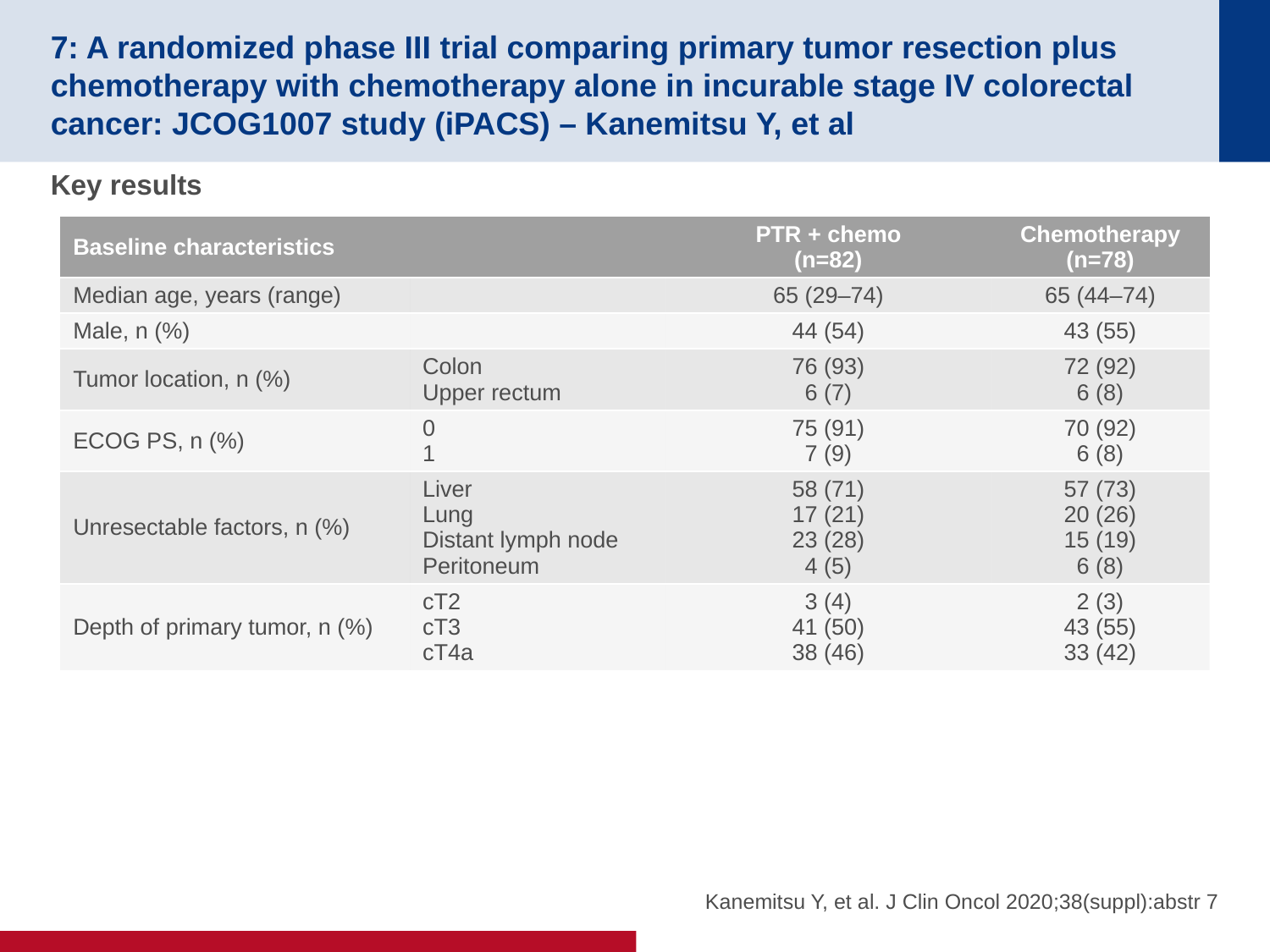

# 7: A randomized phase III trial comparing primary tumor resection plus chemotherapy with chemotherapy alone in incurable stage IV colorectal cancer: JCOG1007 study (iPACS) – Kanemitsu Y, et al
Key results
| Baseline characteristics |  | PTR + chemo (n=82) | Chemotherapy (n=78) |
| --- | --- | --- | --- |
| Median age, years (range) |  | 65 (29–74) | 65 (44–74) |
| Male, n (%) |  | 44 (54) | 43 (55) |
| Tumor location, n (%) | Colon Upper rectum | 76 (93) 6 (7) | 72 (92) 6 (8) |
| ECOG PS, n (%) | 0 1 | 75 (91) 7 (9) | 70 (92) 6 (8) |
| Unresectable factors, n (%) | Liver Lung Distant lymph node Peritoneum | 58 (71) 17 (21) 23 (28) 4 (5) | 57 (73) 20 (26) 15 (19) 6 (8) |
| Depth of primary tumor, n (%) | cT2 cT3 cT4a | 3 (4) 41 (50) 38 (46) | 2 (3) 43 (55) 33 (42) |
Kanemitsu Y, et al. J Clin Oncol 2020;38(suppl):abstr 7